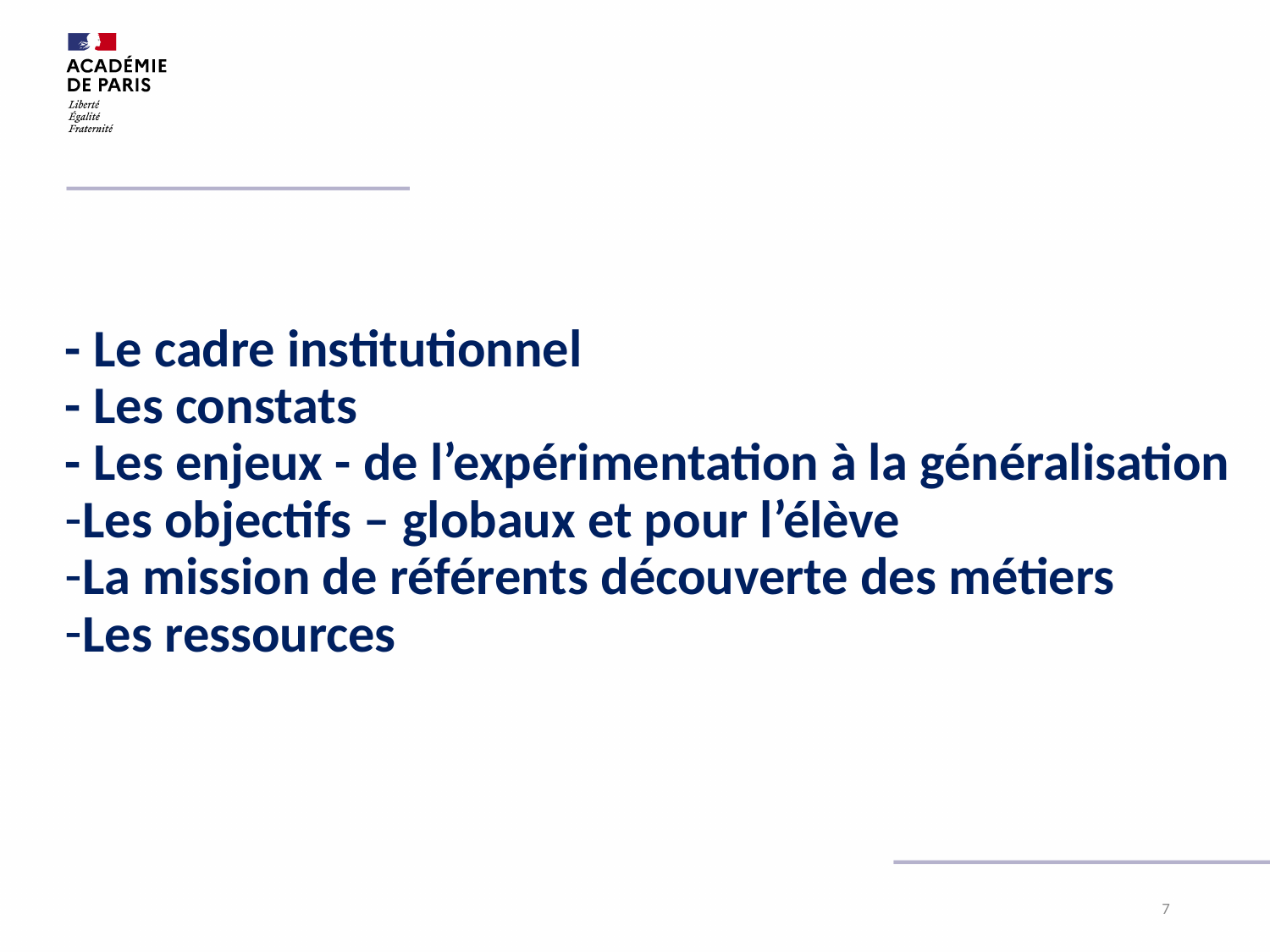

7
#
- Le cadre institutionnel
- Les constats
- Les enjeux - de l’expérimentation à la généralisation
Les objectifs – globaux et pour l’élève
La mission de référents découverte des métiers
Les ressources